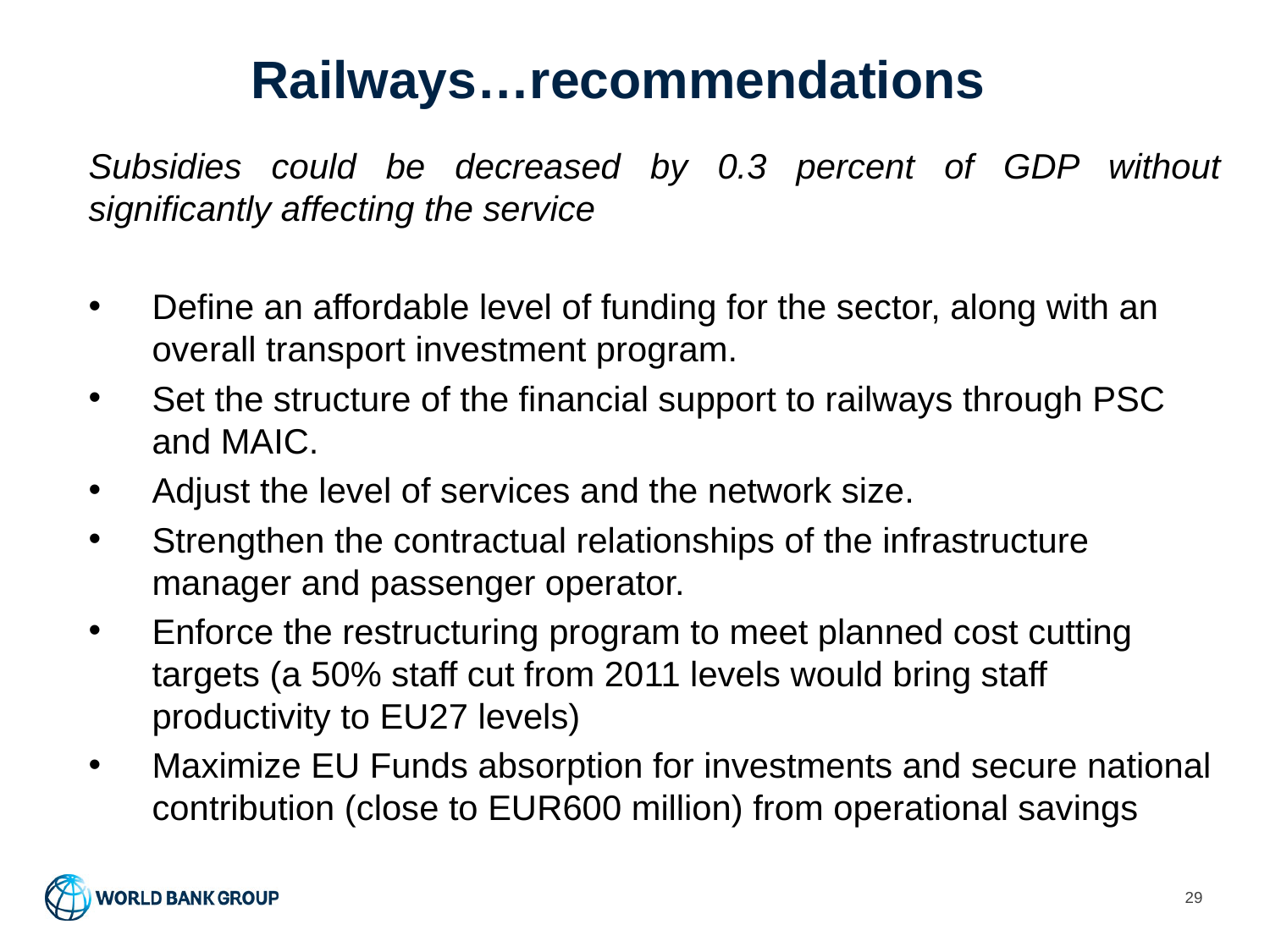

# Railways…recommendations
Subsidies could be decreased by 0.3 percent of GDP without significantly affecting the service

Define an affordable level of funding for the sector, along with an overall transport investment program.
Set the structure of the financial support to railways through PSC and MAIC.
Adjust the level of services and the network size.
Strengthen the contractual relationships of the infrastructure manager and passenger operator.
Enforce the restructuring program to meet planned cost cutting targets (a 50% staff cut from 2011 levels would bring staff productivity to EU27 levels)
Maximize EU Funds absorption for investments and secure national contribution (close to EUR600 million) from operational savings

29